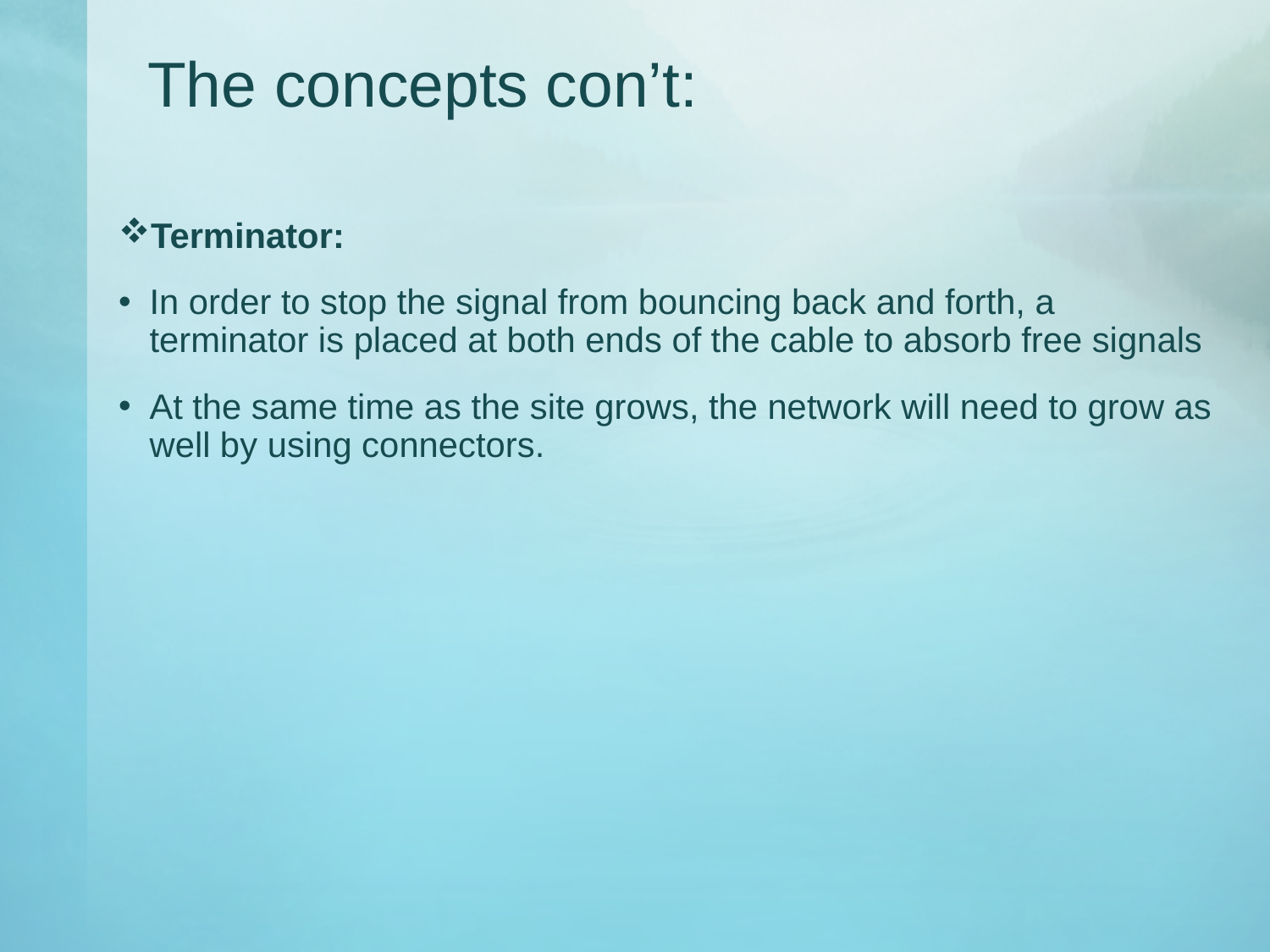

# The concepts con’t:
Terminator:
In order to stop the signal from bouncing back and forth, a terminator is placed at both ends of the cable to absorb free signals
At the same time as the site grows, the network will need to grow as well by using connectors.